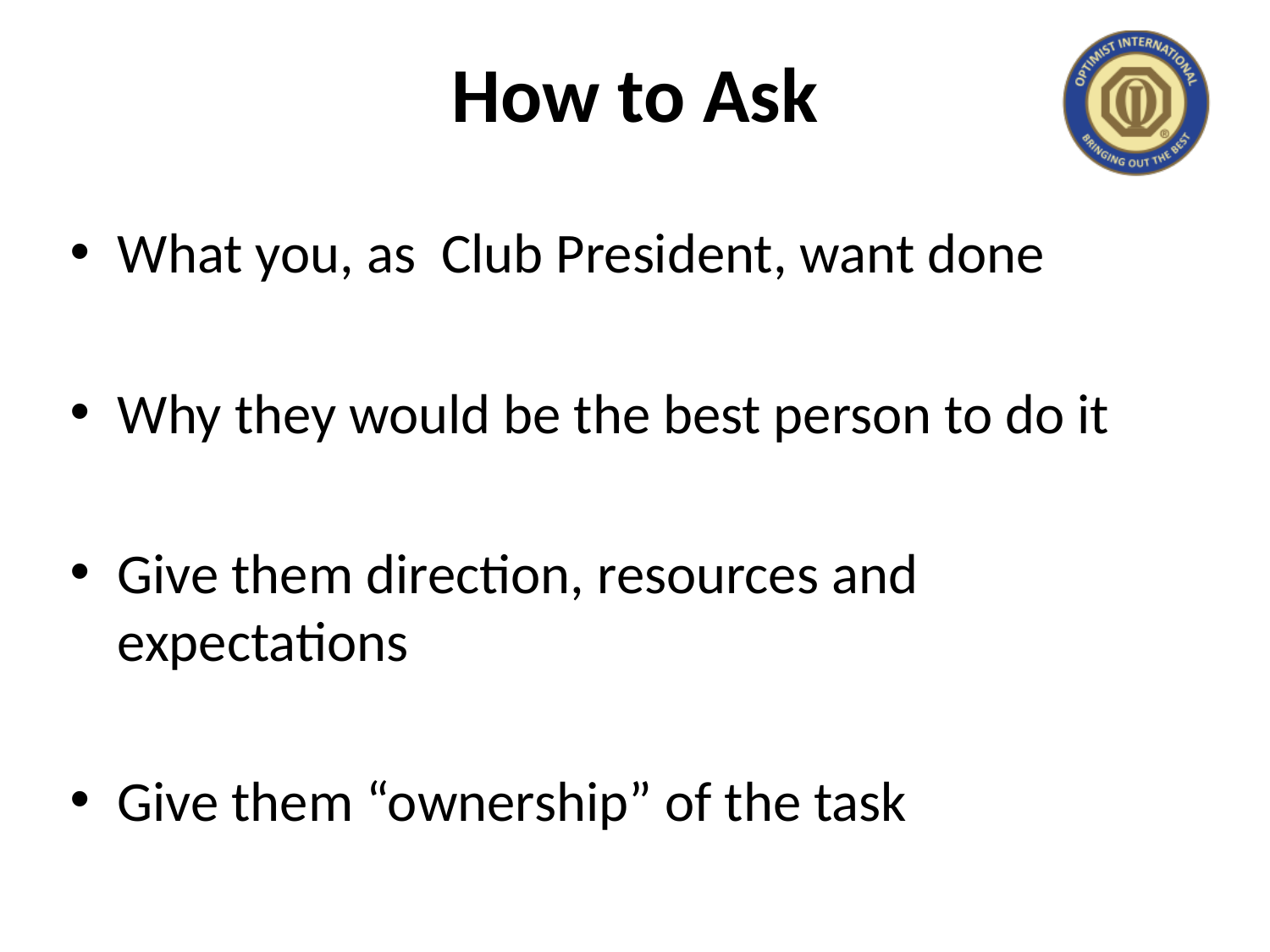

# How to Ask
What you, as  Club President, want done

Why they would be the best person to do it

Give them direction, resources and expectations

Give them “ownership” of the task